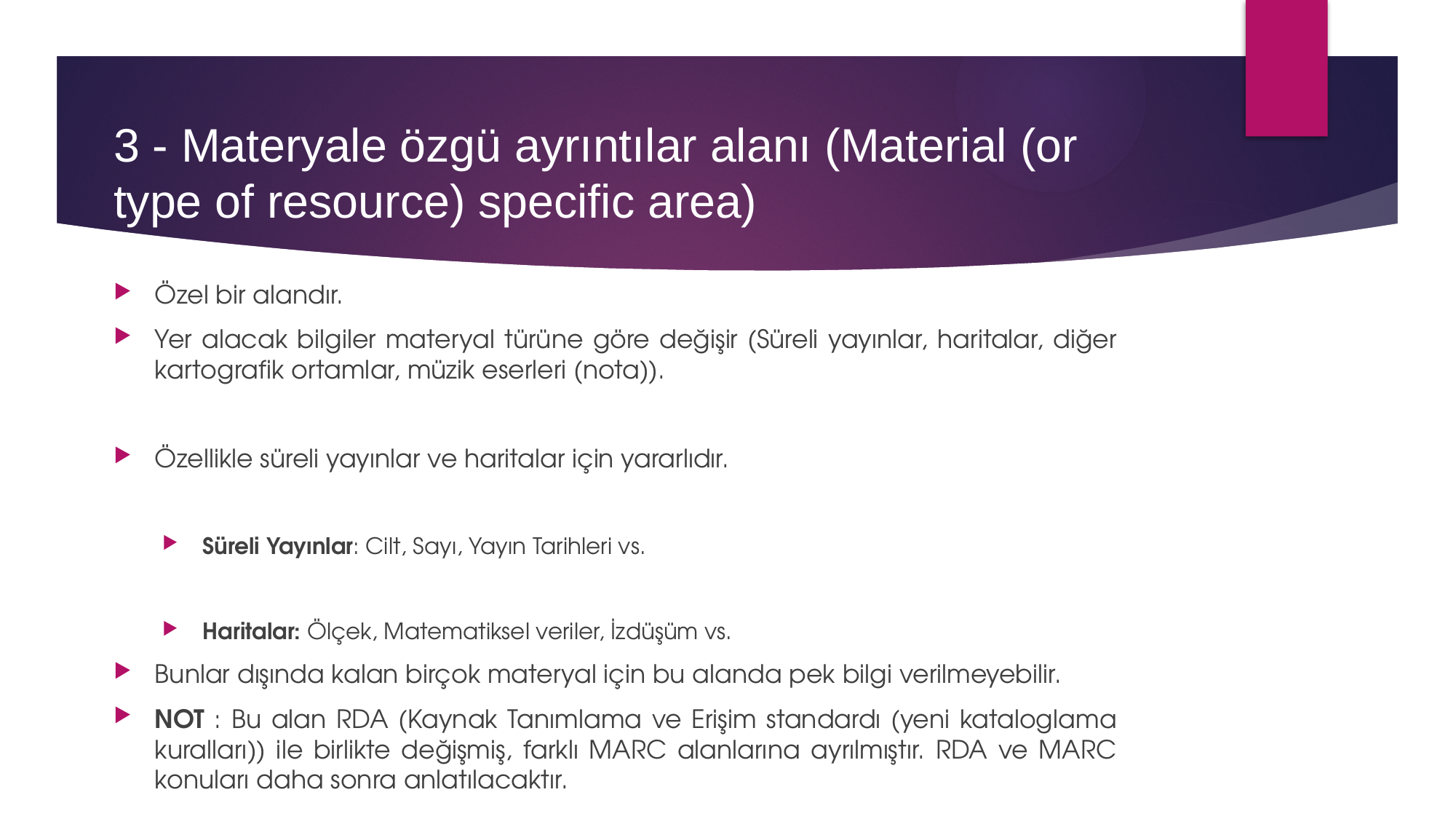

3 - Materyale özgü ayrıntılar alanı (Material (or type of resource) specific area)
Özel bir alandır.
Yer alacak bilgiler materyal türüne göre değişir (Süreli yayınlar, haritalar, diğer kartografik ortamlar, müzik eserleri (nota)).

Özellikle süreli yayınlar ve haritalar için yararlıdır.

Süreli Yayınlar: Cilt, Sayı, Yayın Tarihleri vs.

Haritalar: Ölçek, Matematiksel veriler, İzdüşüm vs.
Bunlar dışında kalan birçok materyal için bu alanda pek bilgi verilmeyebilir.
NOT : Bu alan RDA (Kaynak Tanımlama ve Erişim standardı (yeni kataloglama kuralları)) ile birlikte değişmiş, farklı MARC alanlarına ayrılmıştır. RDA ve MARC konuları daha sonra anlatılacaktır.